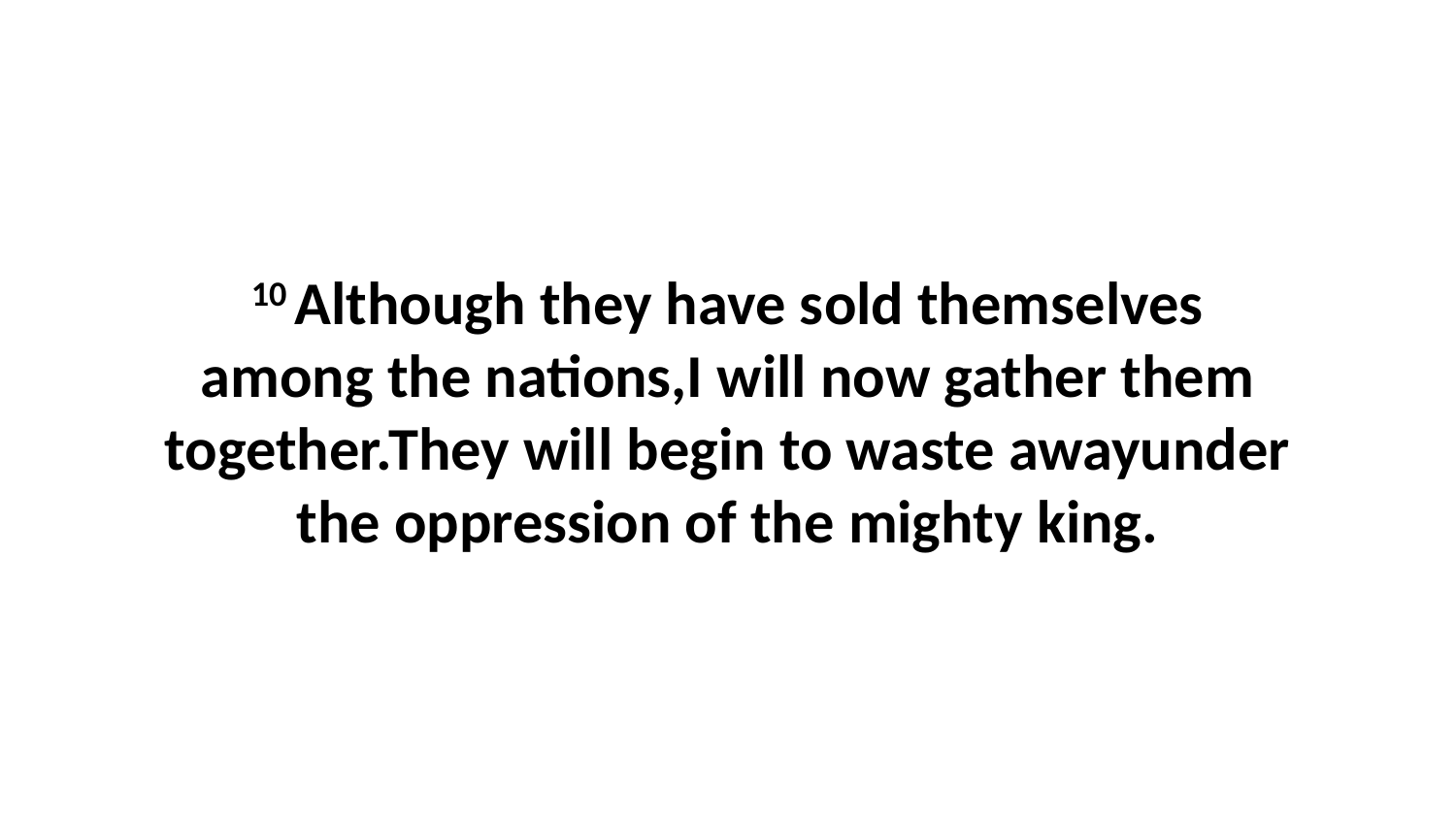

10 Although they have sold themselves among the nations,I will now gather them together.They will begin to waste awayunder the oppression of the mighty king.